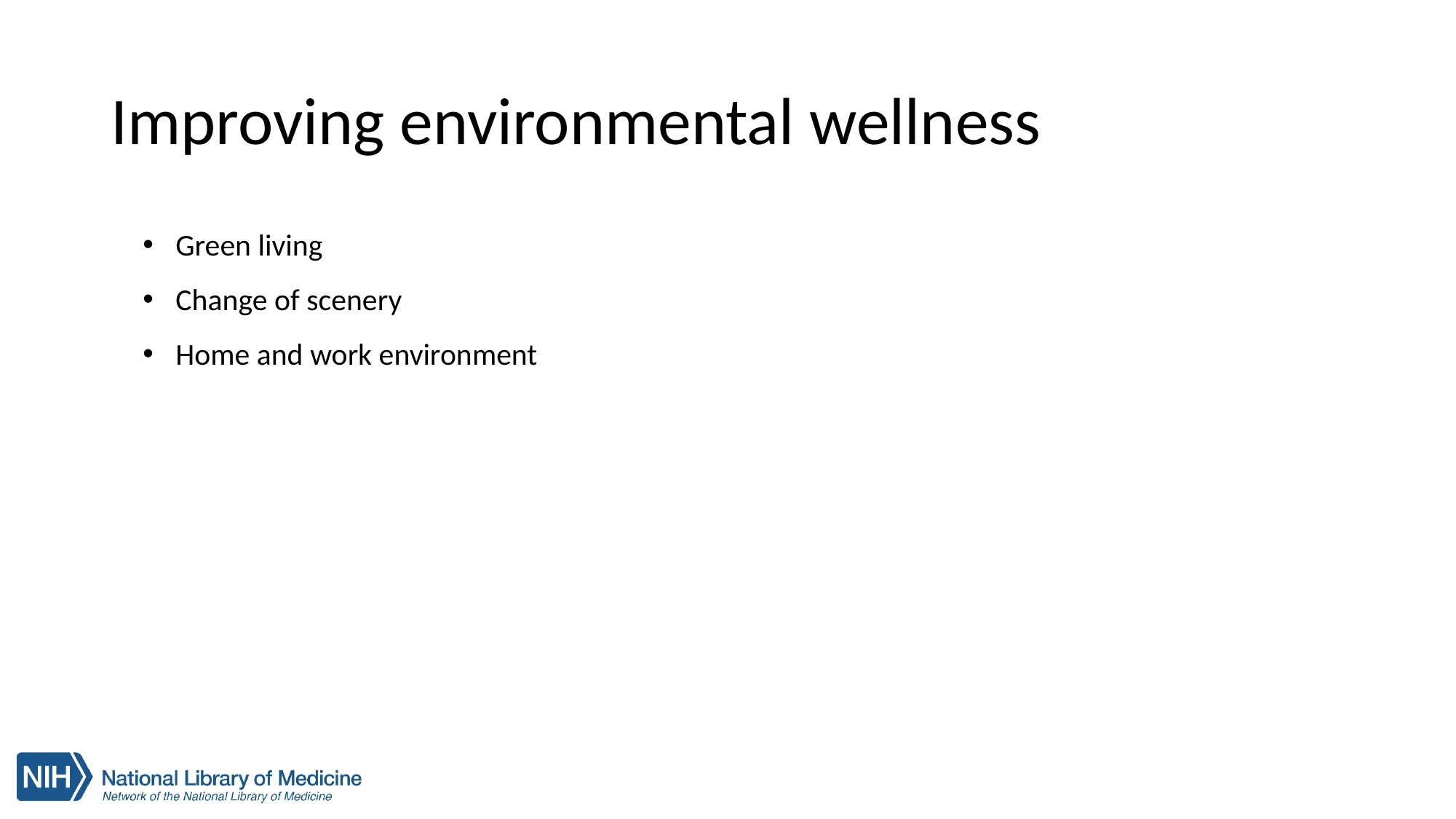

# Improving environmental wellness
 Green living
 Change of scenery
 Home and work environment